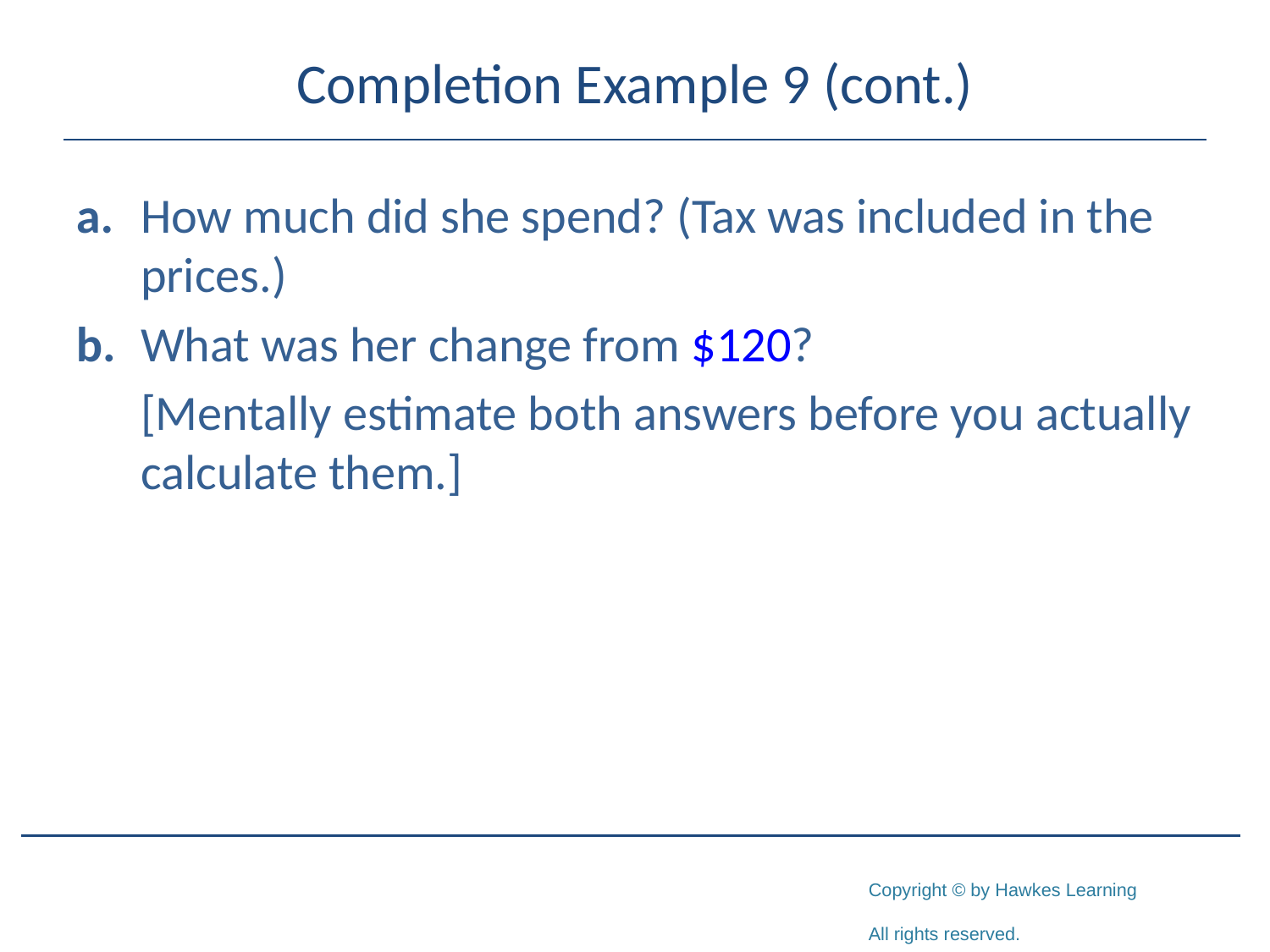

# Completion Example 9 (cont.)
a.	How much did she spend? (Tax was included in the prices.)
b.	What was her change from $120?
	[Mentally estimate both answers before you actually calculate them.]